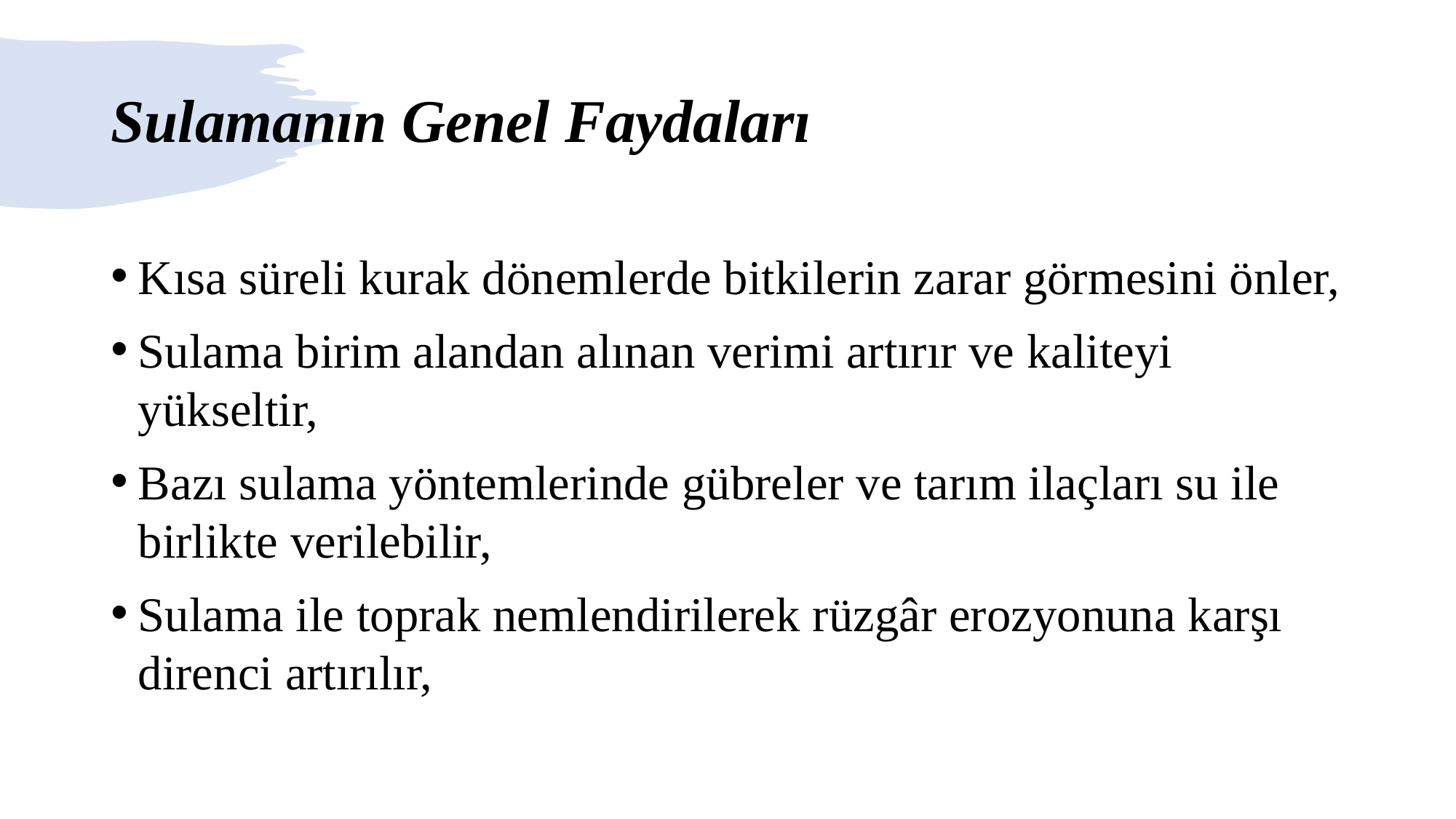

# Sulamanın Genel Faydaları
Kısa süreli kurak dönemlerde bitkilerin zarar görmesini önler,
Sulama birim alandan alınan verimi artırır ve kaliteyi yükseltir,
Bazı sulama yöntemlerinde gübreler ve tarım ilaçları su ile birlikte verilebilir,
Sulama ile toprak nemlendirilerek rüzgâr erozyonuna karşı direnci artırılır,